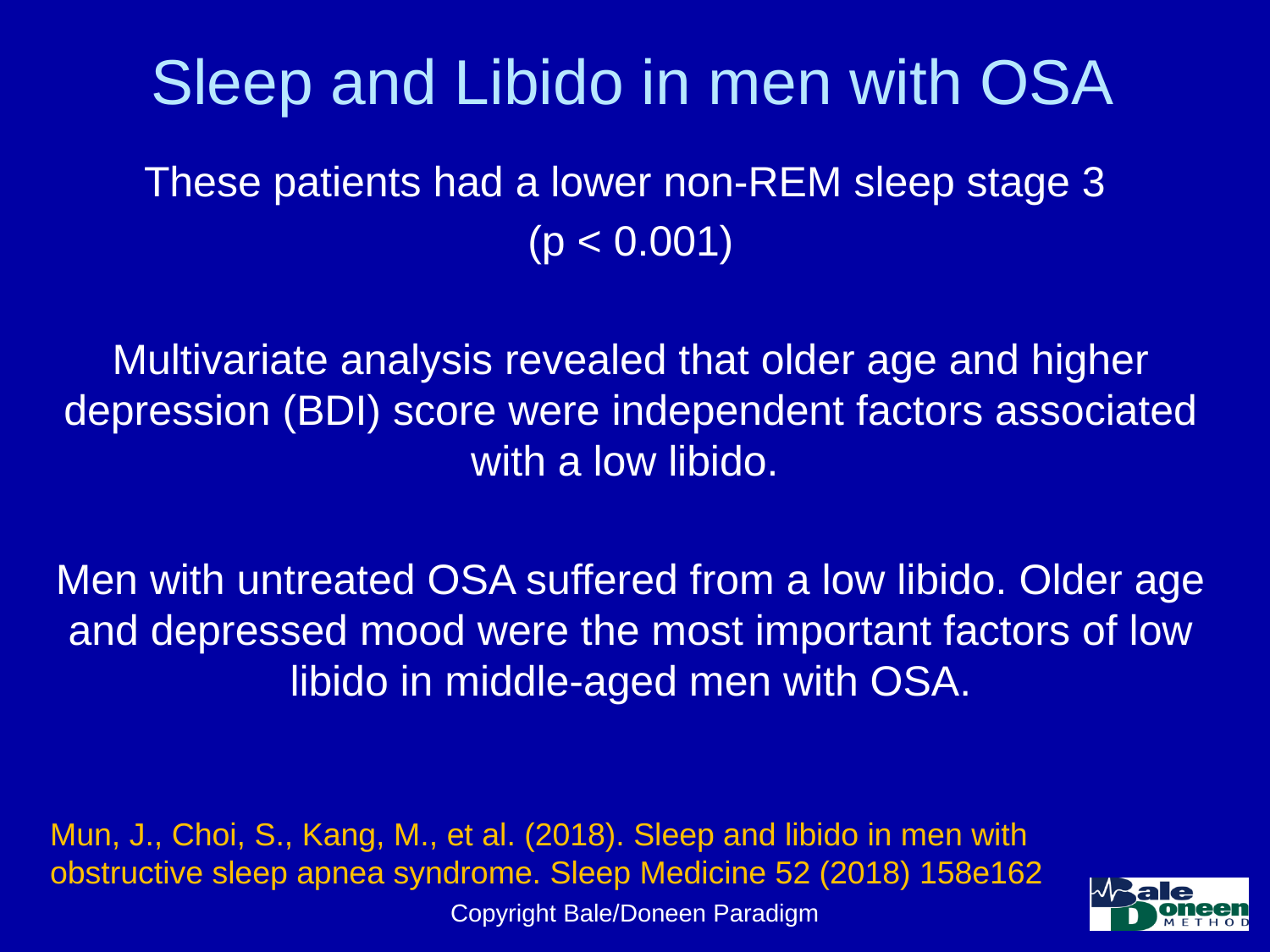

# Sleep and Libido in men with OSA
These patients had a lower non-REM sleep stage 3
(p < 0.001)

Multivariate analysis revealed that older age and higher depression (BDI) score were independent factors associated with a low libido.

Men with untreated OSA suffered from a low libido. Older age and depressed mood were the most important factors of low libido in middle-aged men with OSA.
Mun, J., Choi, S., Kang, M., et al. (2018). Sleep and libido in men with obstructive sleep apnea syndrome. Sleep Medicine 52 (2018) 158e162
Copyright Bale/Doneen Paradigm